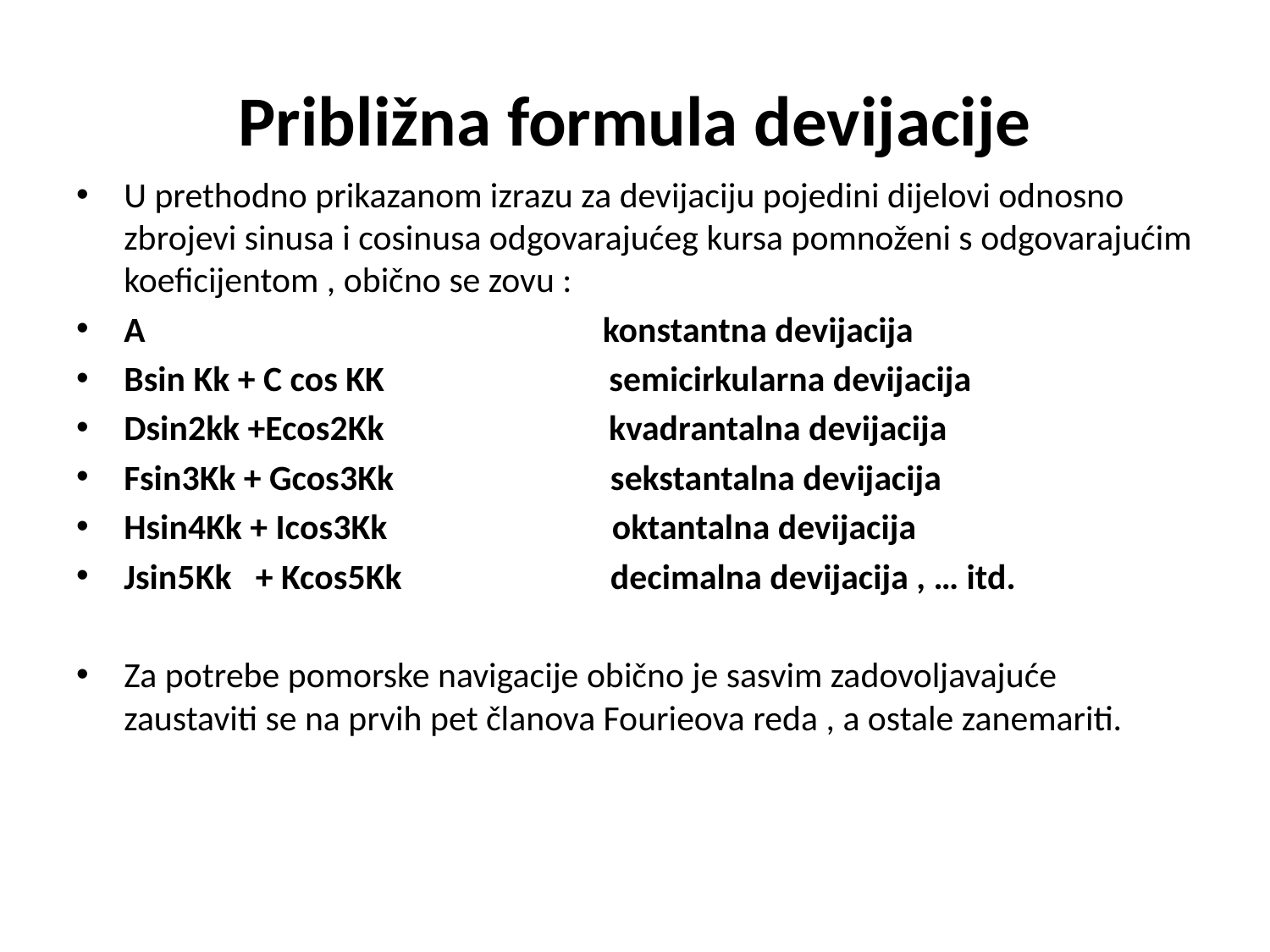

# Približna formula devijacije
U prethodno prikazanom izrazu za devijaciju pojedini dijelovi odnosno zbrojevi sinusa i cosinusa odgovarajućeg kursa pomnoženi s odgovarajućim koeficijentom , obično se zovu :
A                                                         konstantna devijacija
Bsin Kk + C cos KK                            semicirkularna devijacija
Dsin2kk +Ecos2Kk                            kvadrantalna devijacija
Fsin3Kk + Gcos3Kk                           sekstantalna devijacija
Hsin4Kk + Icos3Kk                            oktantalna devijacija
Jsin5Kk   + Kcos5Kk                          decimalna devijacija , … itd.

Za potrebe pomorske navigacije obično je sasvim zadovoljavajuće zaustaviti se na prvih pet članova Fourieova reda , a ostale zanemariti.